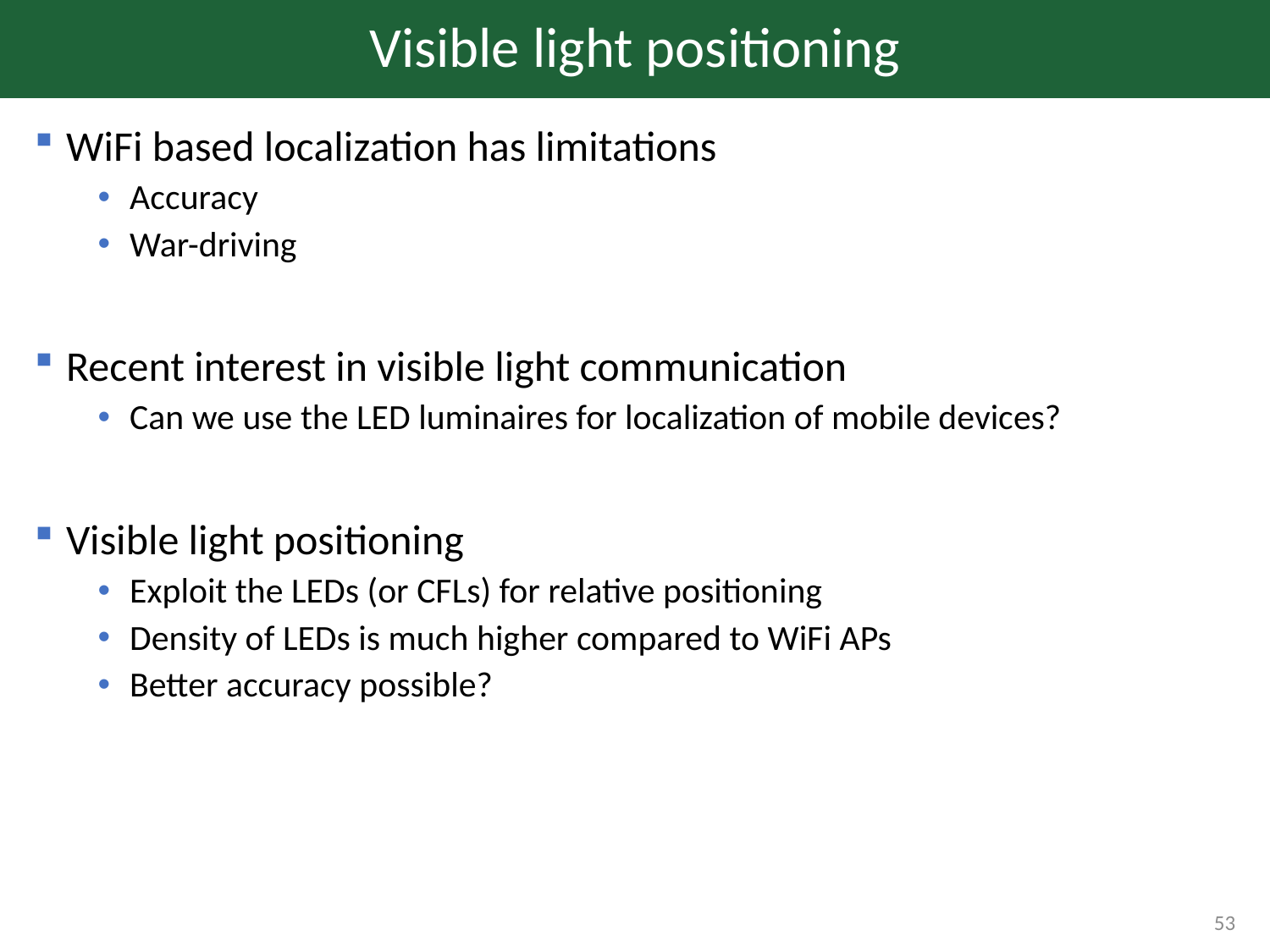

# Visible light positioning
WiFi based localization has limitations
Accuracy
War-driving

Recent interest in visible light communication
Can we use the LED luminaires for localization of mobile devices?

Visible light positioning
Exploit the LEDs (or CFLs) for relative positioning
Density of LEDs is much higher compared to WiFi APs
Better accuracy possible?
53